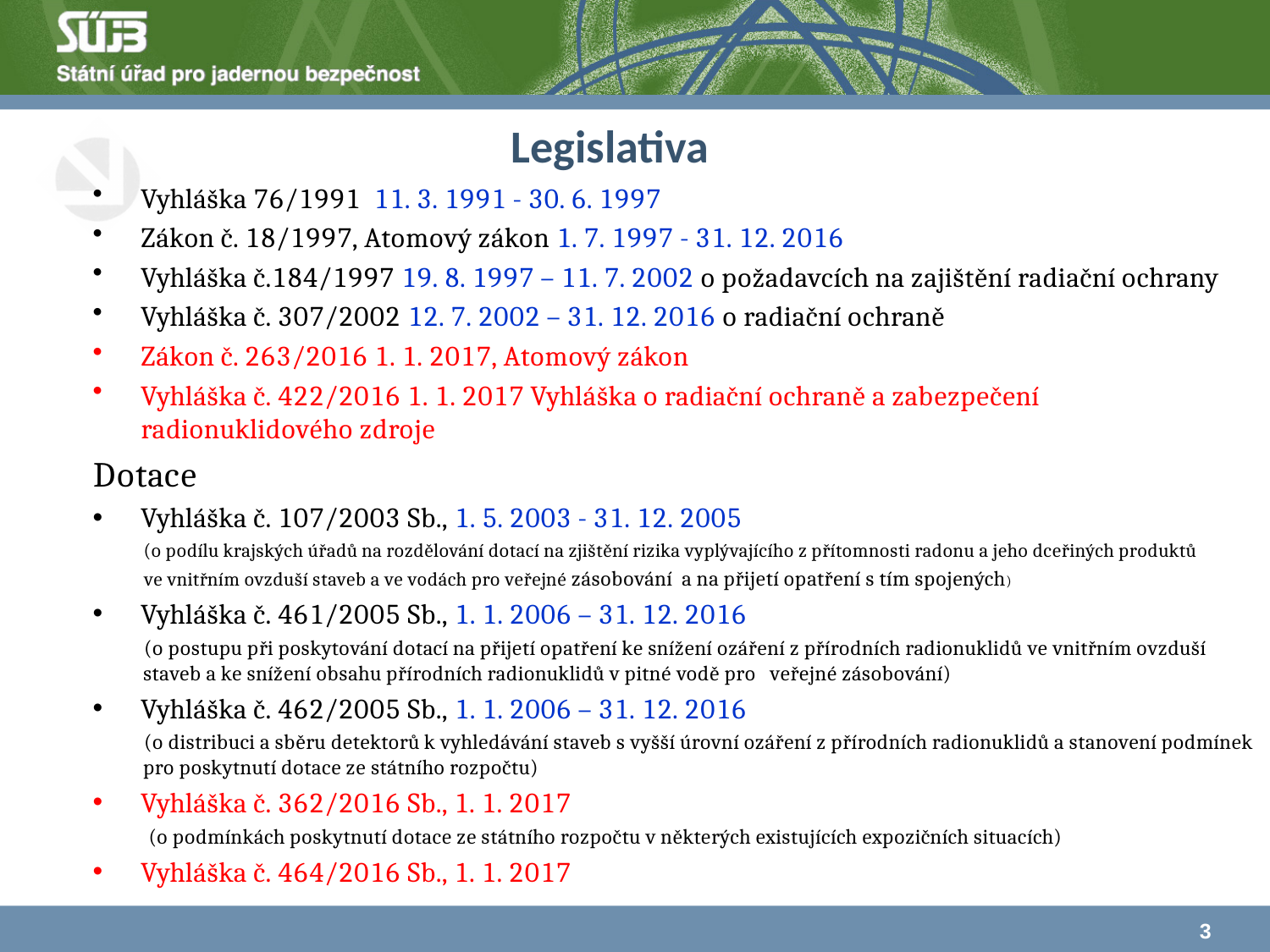

# Legislativa
Vyhláška 76/1991  11. 3. 1991 - 30. 6. 1997
Zákon č. 18/1997, Atomový zákon 1. 7. 1997 - 31. 12. 2016
Vyhláška č.184/1997 19. 8. 1997 – 11. 7. 2002 o požadavcích na zajištění radiační ochrany
Vyhláška č. 307/2002 12. 7. 2002 – 31. 12. 2016 o radiační ochraně
Zákon č. 263/2016 1. 1. 2017, Atomový zákon
Vyhláška č. 422/2016 1. 1. 2017 Vyhláška o radiační ochraně a zabezpečení radionuklidového zdroje
Dotace
Vyhláška č. 107/2003 Sb., 1. 5. 2003 - 31. 12. 2005
            (o podílu krajských úřadů na rozdělování dotací na zjištění rizika vyplývajícího z přítomnosti radonu a jeho dceřiných produktů
            ve vnitřním ovzduší staveb a ve vodách pro veřejné zásobování  a na přijetí opatření s tím spojených)
Vyhláška č. 461/2005 Sb., 1. 1. 2006 – 31. 12. 2016
           (o postupu při poskytování dotací na přijetí opatření ke snížení ozáření z přírodních radionuklidů ve vnitřním ovzduší staveb a ke snížení obsahu přírodních radionuklidů v pitné vodě pro   veřejné zásobování)
Vyhláška č. 462/2005 Sb., 1. 1. 2006 – 31. 12. 2016
           (o distribuci a sběru detektorů k vyhledávání staveb s vyšší úrovní ozáření z přírodních radionuklidů a stanovení podmínek pro poskytnutí dotace ze státního rozpočtu)
Vyhláška č. 362/2016 Sb., 1. 1. 2017
            (o podmínkách poskytnutí dotace ze státního rozpočtu v některých existujících expozičních situacích)
Vyhláška č. 464/2016 Sb., 1. 1. 2017
3